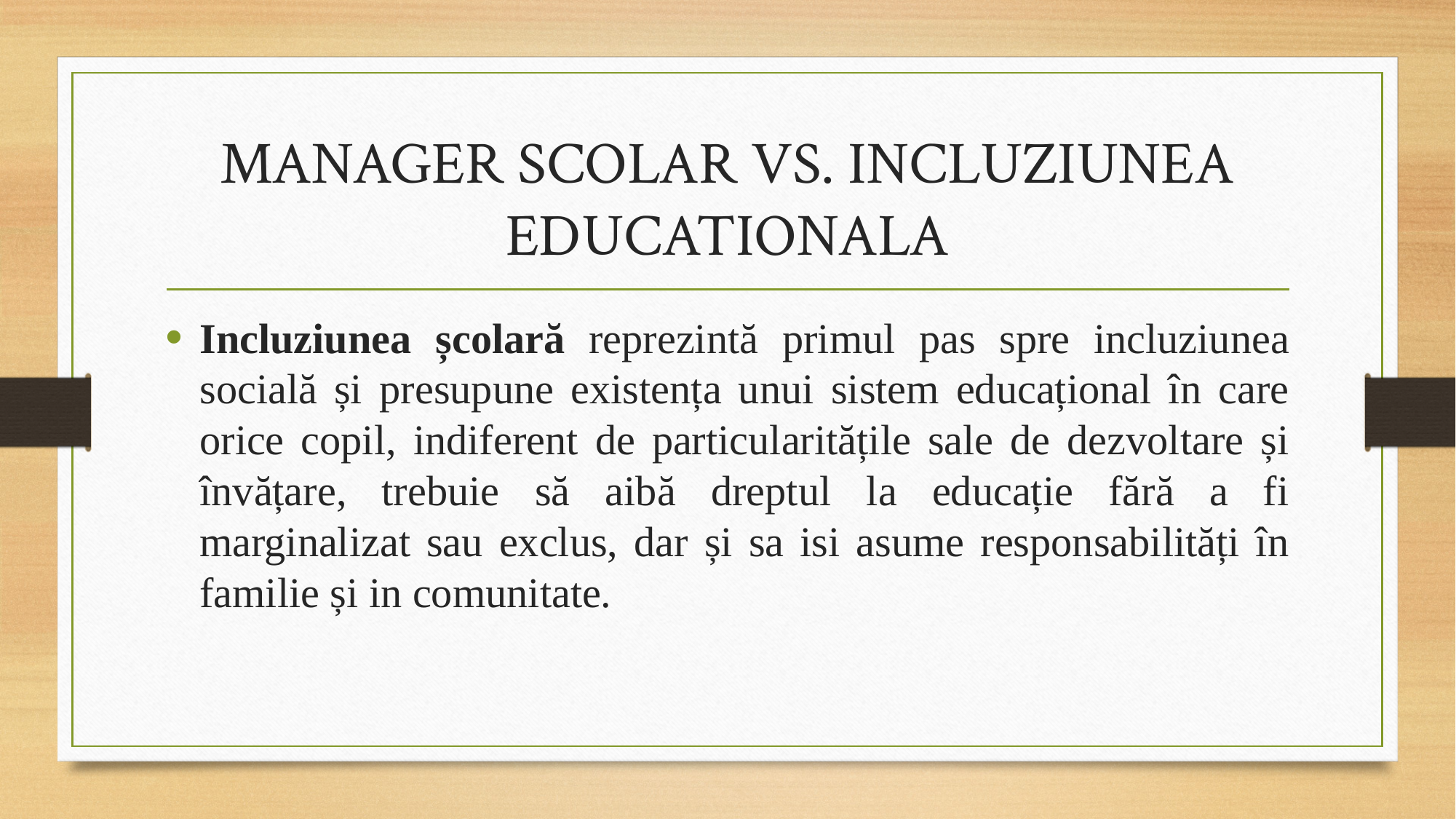

# MANAGER SCOLAR VS. INCLUZIUNEA EDUCATIONALA
Incluziunea școlară reprezintă primul pas spre incluziunea socială și presupune existența unui sistem educațional în care orice copil, indiferent de particularitățile sale de dezvoltare și învățare, trebuie să aibă dreptul la educație fără a fi marginalizat sau exclus, dar și sa isi asume responsabilități în familie și in comunitate.